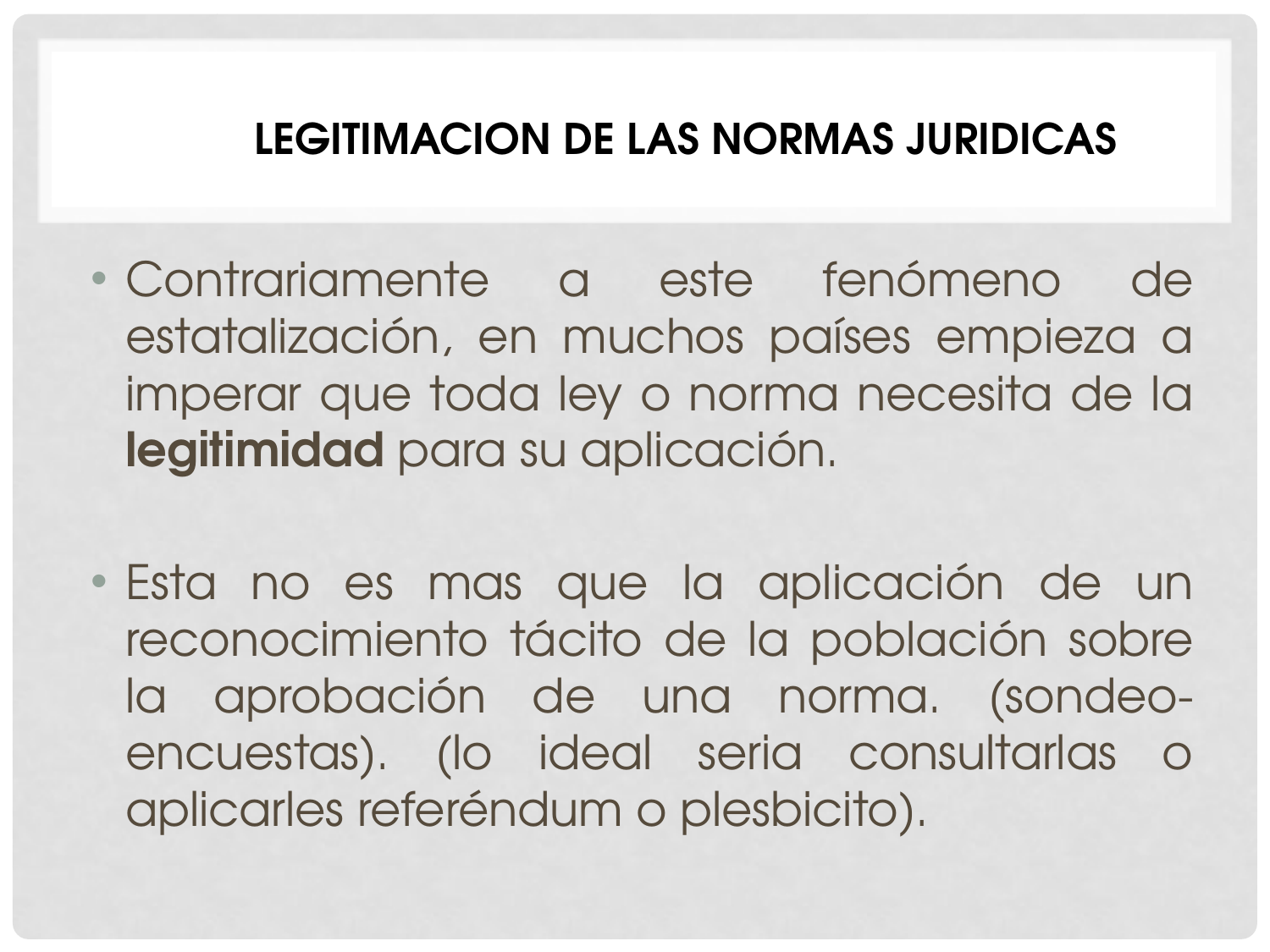

LEGITIMACION DE LAS NORMAS JURIDICAS
Contrariamente a este fenómeno de estatalización, en muchos países empieza a imperar que toda ley o norma necesita de la legitimidad para su aplicación.

Esta no es mas que la aplicación de un reconocimiento tácito de la población sobre la aprobación de una norma. (sondeo-encuestas). (lo ideal seria consultarlas o aplicarles referéndum o plesbicito).